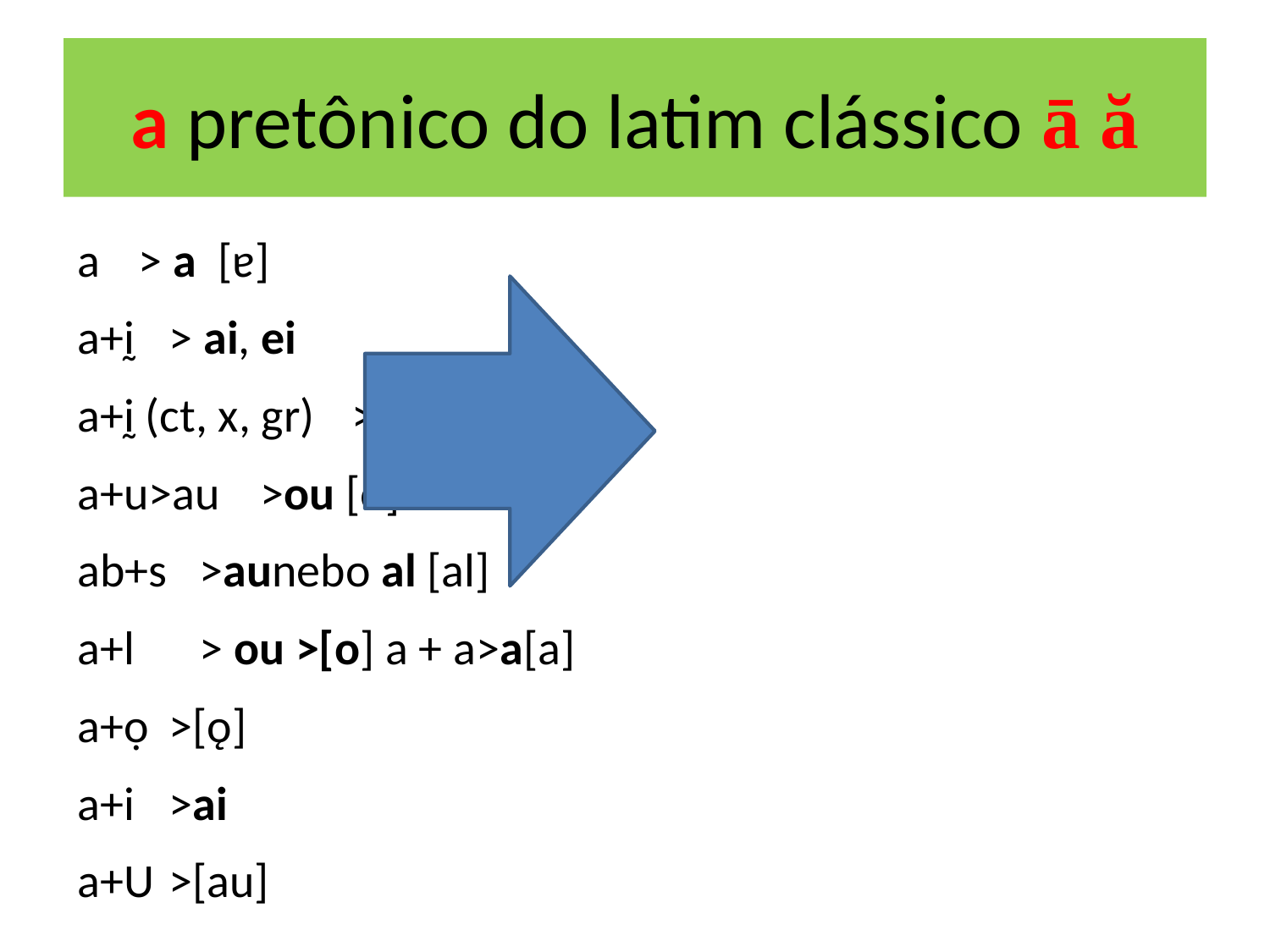

# a pretônico do latim clássico ā ă

a 					> a  [ɐ]
a+ḭ 					> ai, ei
a+ḭ (ct, x, gr) 			> ei
a+u>au				>ou [o]
ab+s 					>aunebo al [al]
a+l 		 			> ou >[o] a + a>a[a]
a+ọ					>[ǫ]
a+i 					>ai
a+U					>[au]